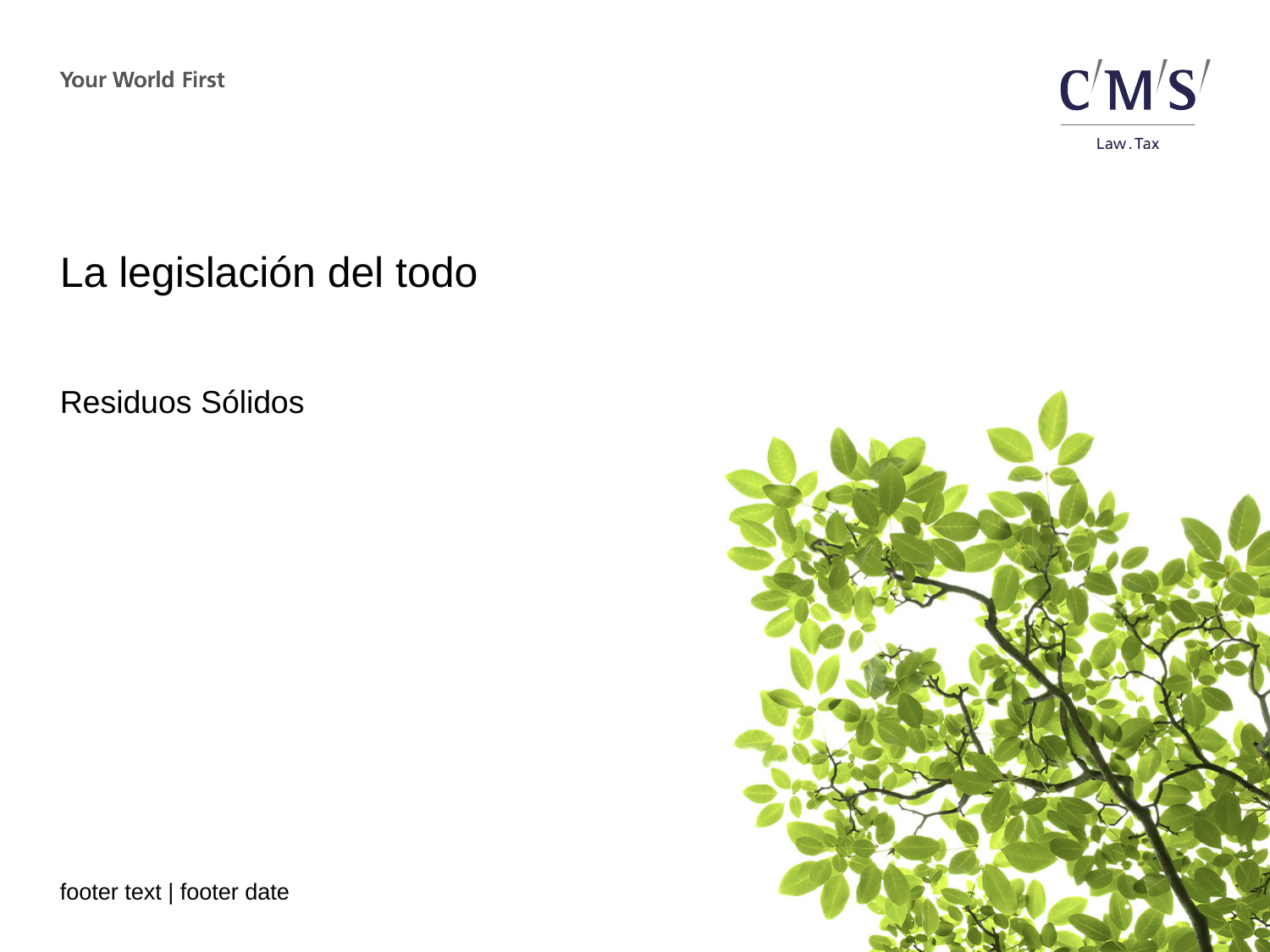

# La legislación del todo
Residuos Sólidos